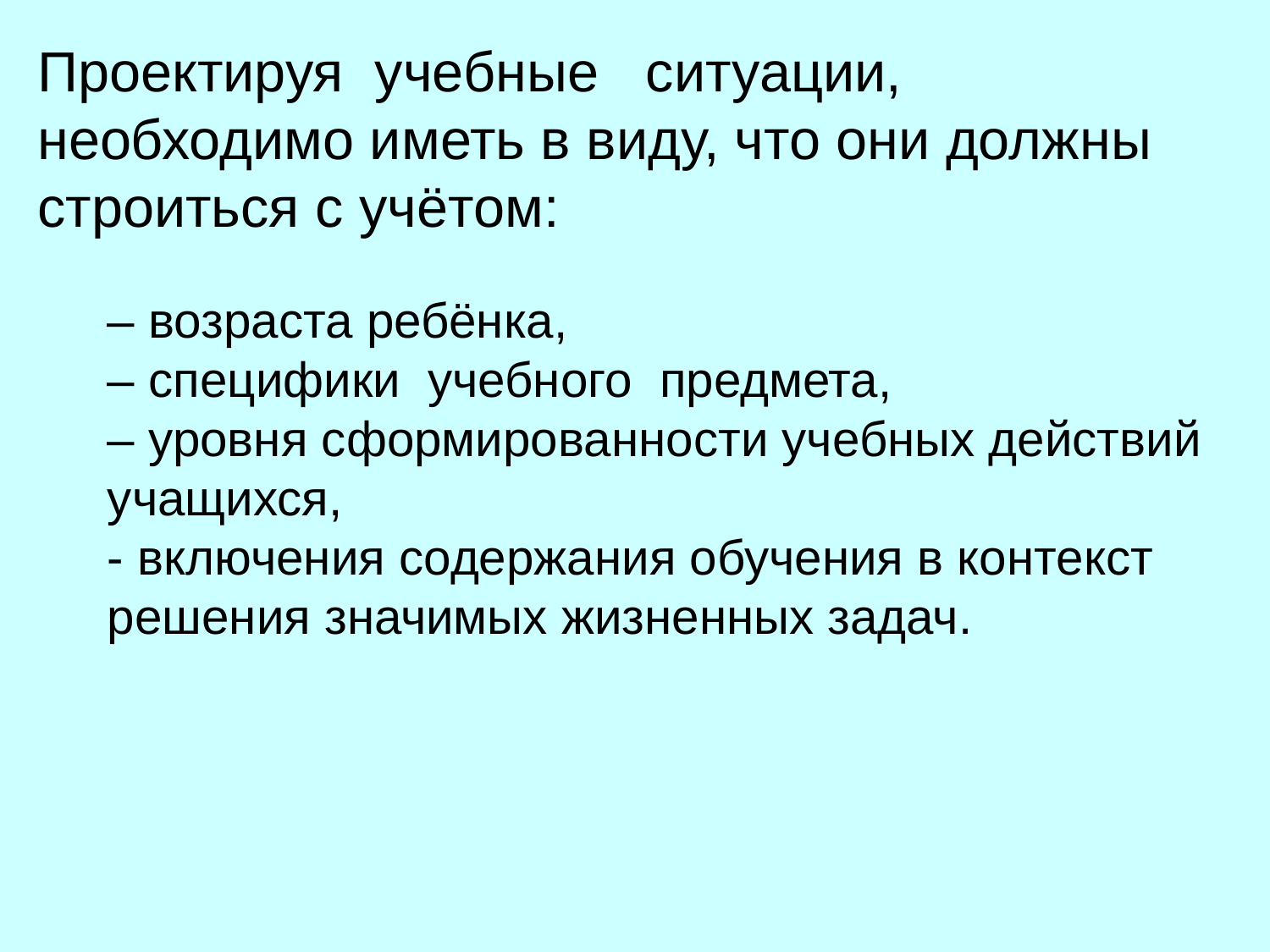

# Проектируя  учебные   ситуации,  необходимо иметь в виду, что они должны строиться с учётом:

– возраста ребёнка,
– специфики  учебного  предмета,
– уровня сформированности учебных действий учащихся,
- включения содержания обучения в контекст решения значимых жизненных задач.